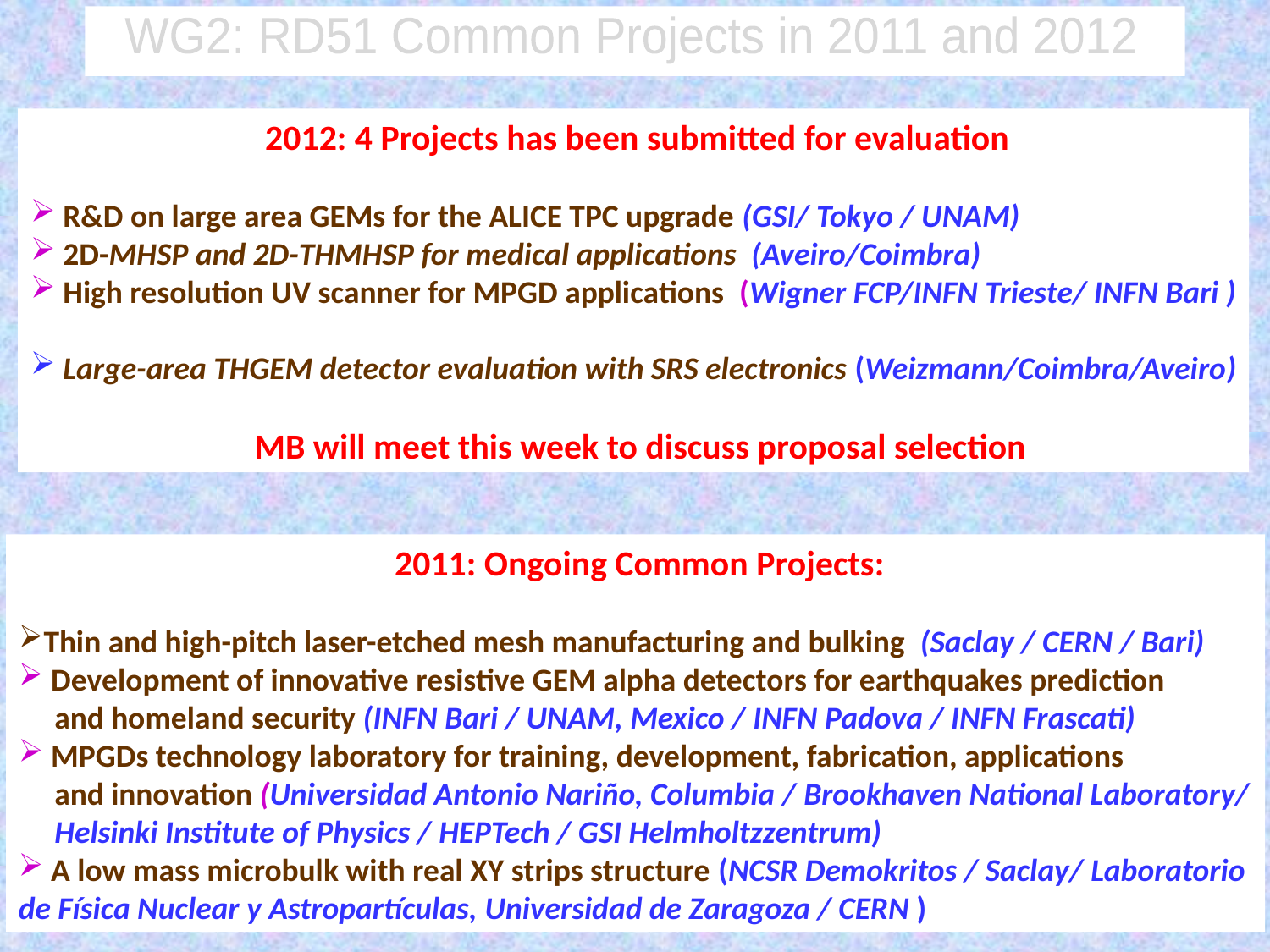

WG2: RD51 Common Projects in 2011 and 2012
 2012: 4 Projects has been submitted for evaluation

 R&D on large area GEMs for the ALICE TPC upgrade (GSI/ Tokyo / UNAM)
 2D-MHSP and 2D-THMHSP for medical applications  (Aveiro/Coimbra)
 High resolution UV scanner for MPGD applications  (Wigner FCP/INFN Trieste/ INFN Bari )

 Large-area THGEM detector evaluation with SRS electronics (Weizmann/Coimbra/Aveiro)

  MB will meet this week to discuss proposal selection
 2011: Ongoing Common Projects:

Thin and high-pitch laser-etched mesh manufacturing and bulking  (Saclay / CERN / Bari)
 Development of innovative resistive GEM alpha detectors for earthquakes prediction
     and homeland security (INFN Bari / UNAM, Mexico / INFN Padova / INFN Frascati)
 MPGDs technology laboratory for training, development, fabrication, applications
     and innovation (Universidad Antonio Nariño, Columbia / Brookhaven National Laboratory/
     Helsinki Institute of Physics / HEPTech / GSI Helmholtzzentrum)
 A low mass microbulk with real XY strips structure (NCSR Demokritos / Saclay/ Laboratorio
de Física Nuclear y Astropartículas, Universidad de Zaragoza / CERN )